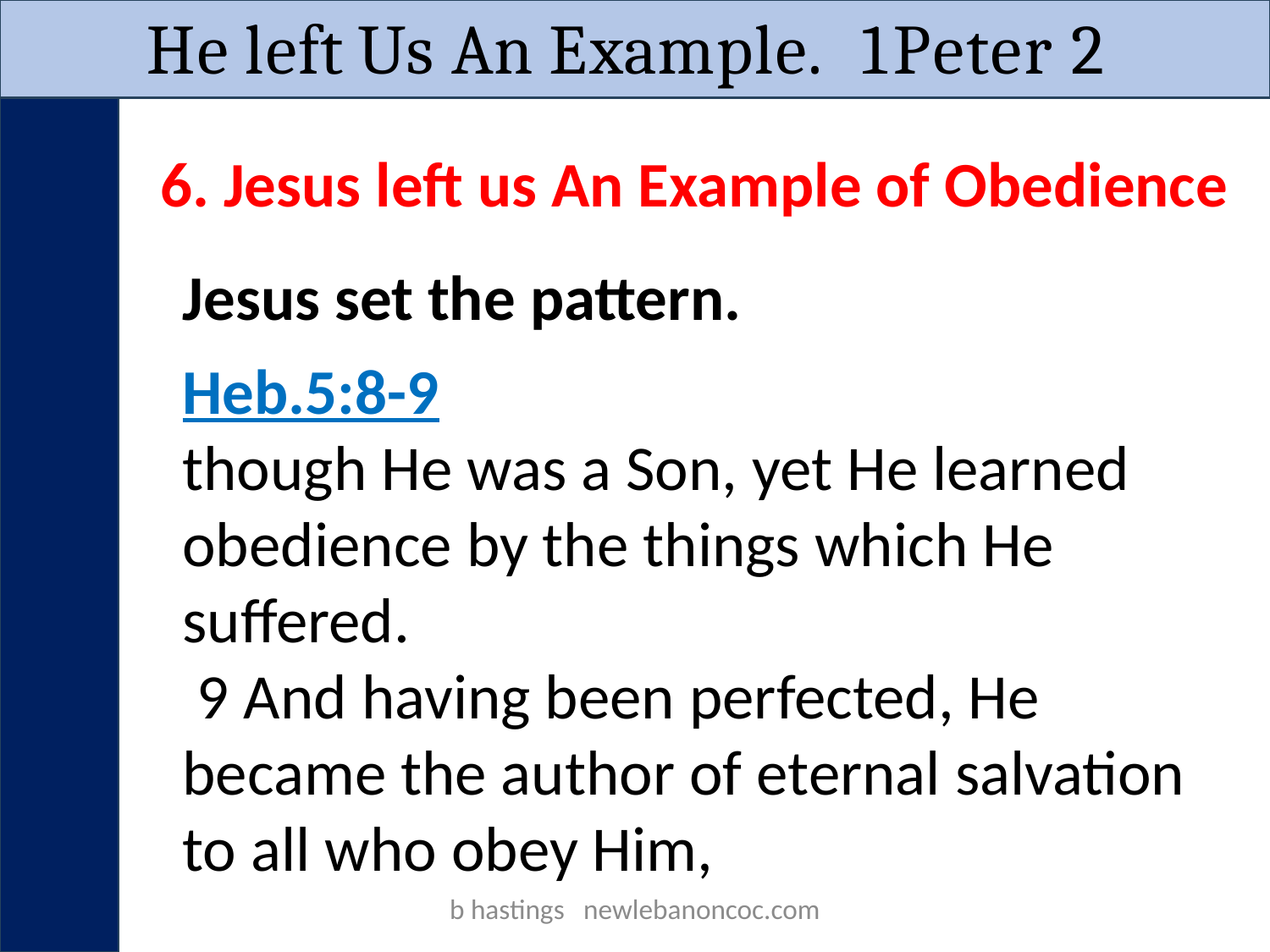

He left Us An Example.  1Peter 2
6. Jesus left us An Example of Obedience
Jesus set the pattern.
Heb.5:8-9
though He was a Son, yet He learned obedience by the things which He suffered.
 9 And having been perfected, He became the author of eternal salvation to all who obey Him,
b hastings   newlebanoncoc.com